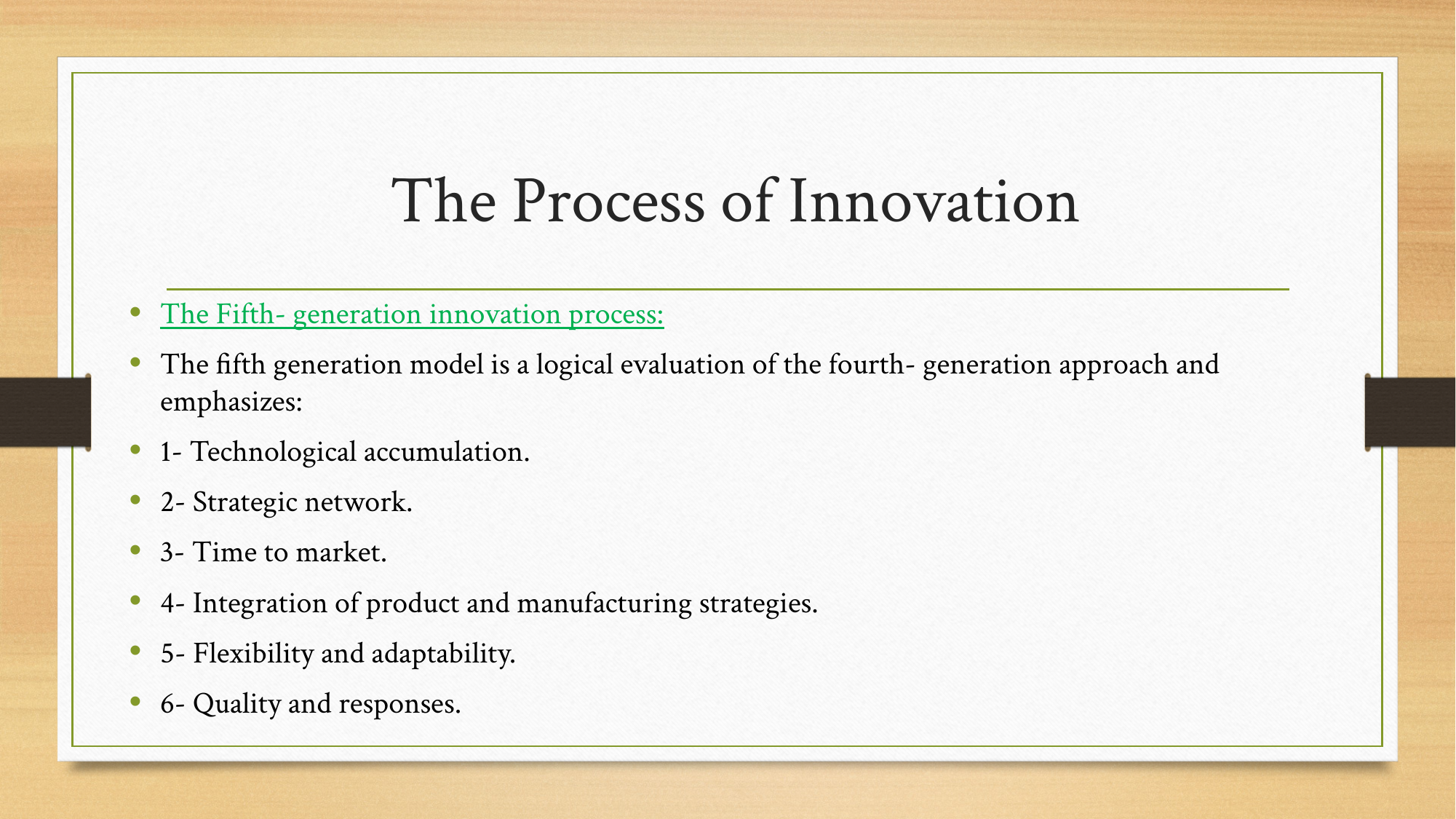

# The Process of Innovation
The Fifth- generation innovation process:
The fifth generation model is a logical evaluation of the fourth- generation approach and emphasizes:
1- Technological accumulation.
2- Strategic network.
3- Time to market.
4- Integration of product and manufacturing strategies.
5- Flexibility and adaptability.
6- Quality and responses.